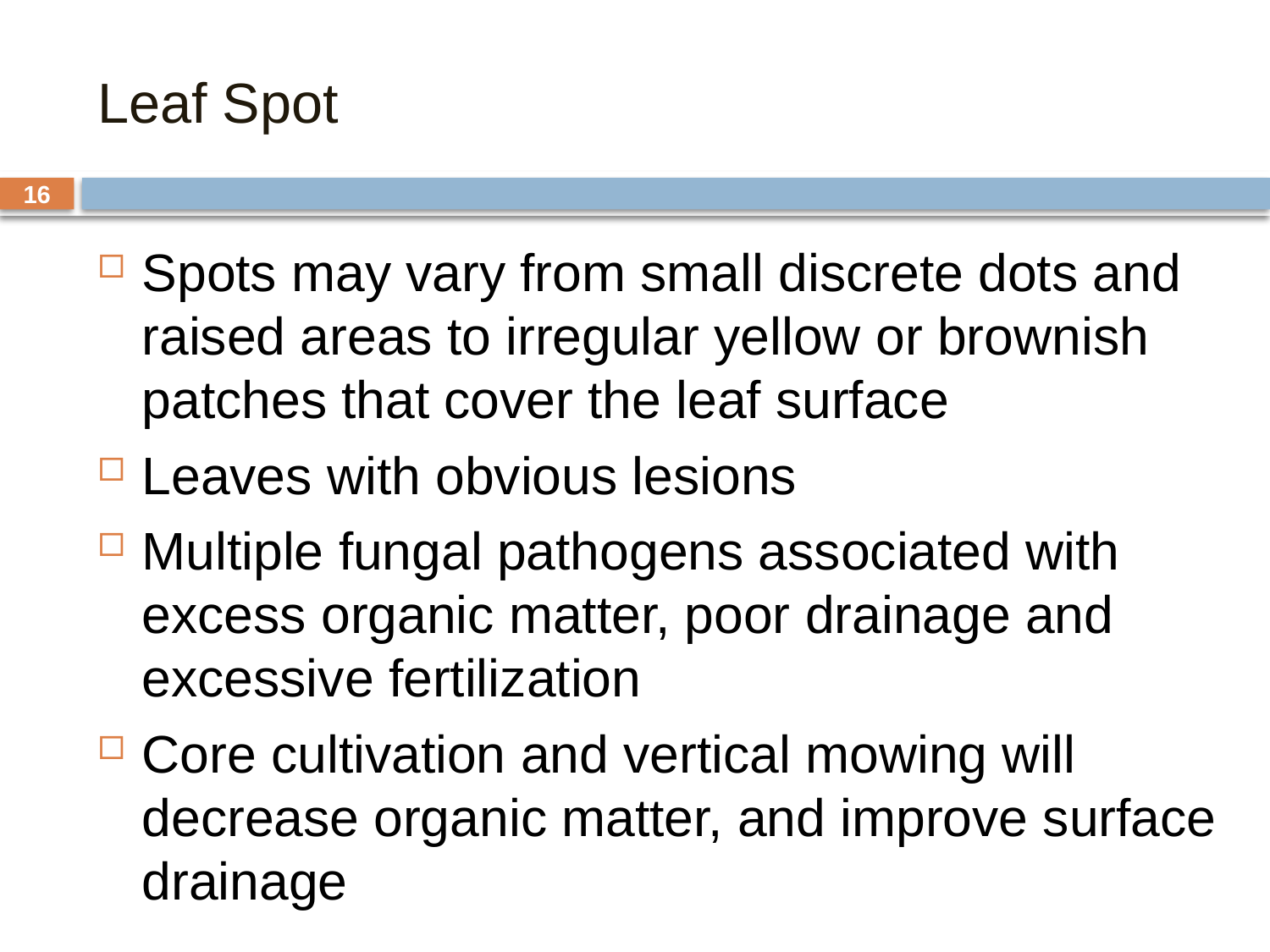

# Leaf Spot
16
Spots may vary from small discrete dots and raised areas to irregular yellow or brownish patches that cover the leaf surface
Leaves with obvious lesions
Multiple fungal pathogens associated with excess organic matter, poor drainage and excessive fertilization
Core cultivation and vertical mowing will decrease organic matter, and improve surface drainage